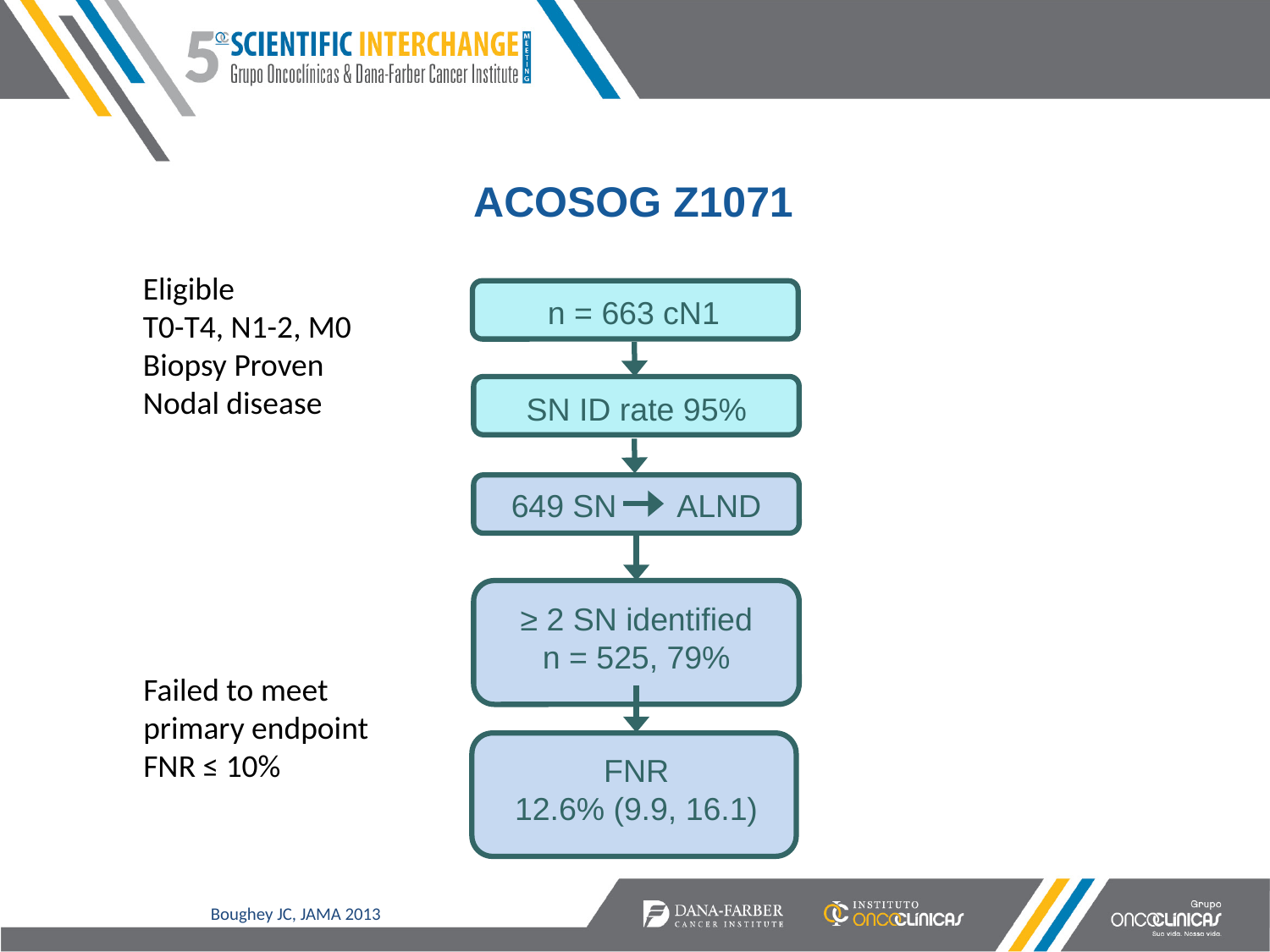

# ACOSOG Z1071
Eligible
T0-T4, N1-2, M0
Biopsy Proven
Nodal disease

n = 663 cN1

SN ID rate 95%

649 SN       ALND

≥ 2 SN identified
n = 525, 79%

FNR
12.6% (9.9, 16.1)
Failed to meet
primary endpoint
FNR ≤ 10%
Boughey JC, JAMA 2013